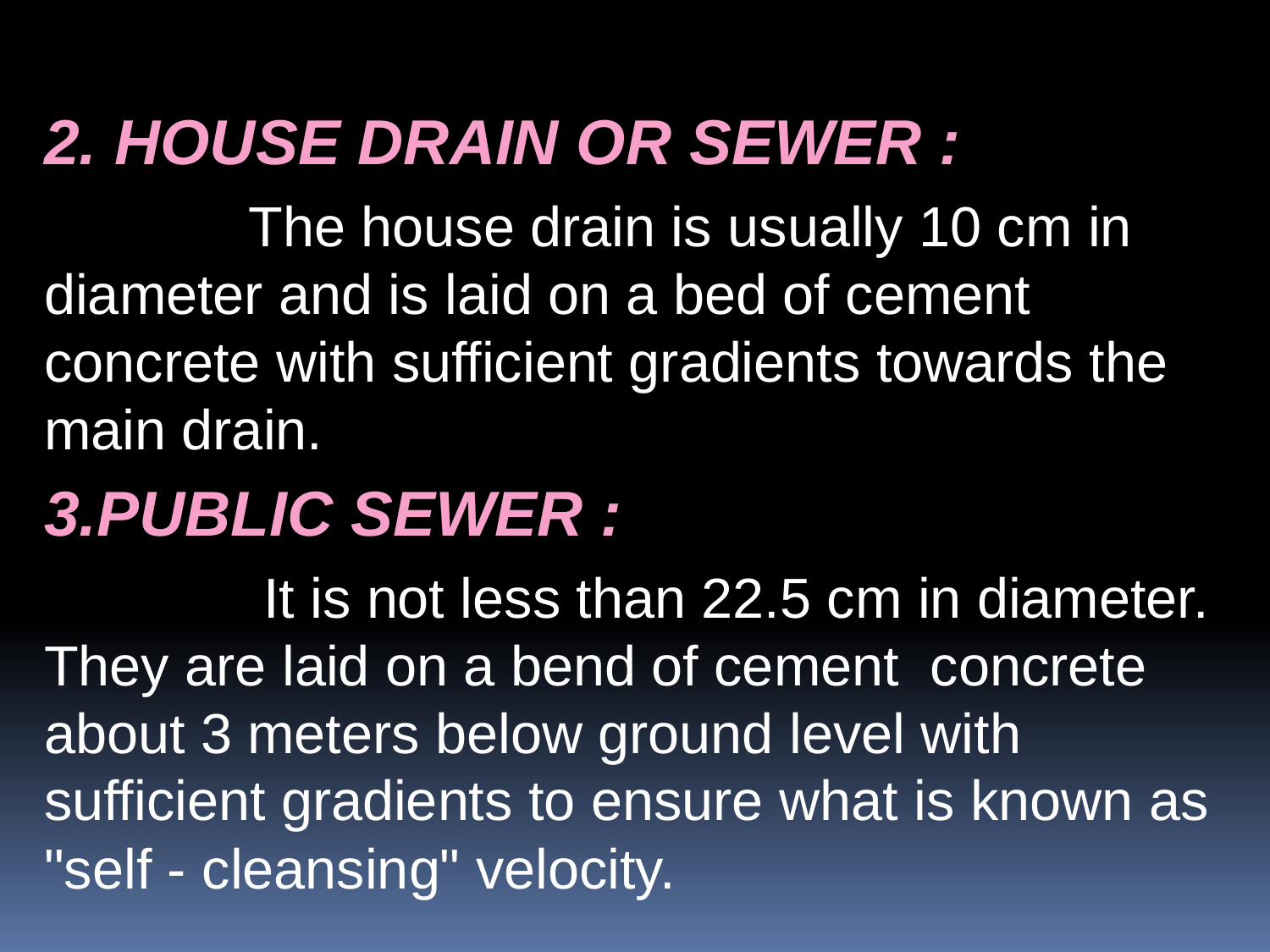

# 2. HOUSE DRAIN OR SEWER :
              The house drain is usually 10 cm in diameter and is laid on a bed of cement concrete with sufficient gradients towards the main drain.
3.PUBLIC SEWER :
               It is not less than 22.5 cm in diameter. They are laid on a bend of cement  concrete about 3 meters below ground level with sufficient gradients to ensure what is known as "self - cleansing" velocity.